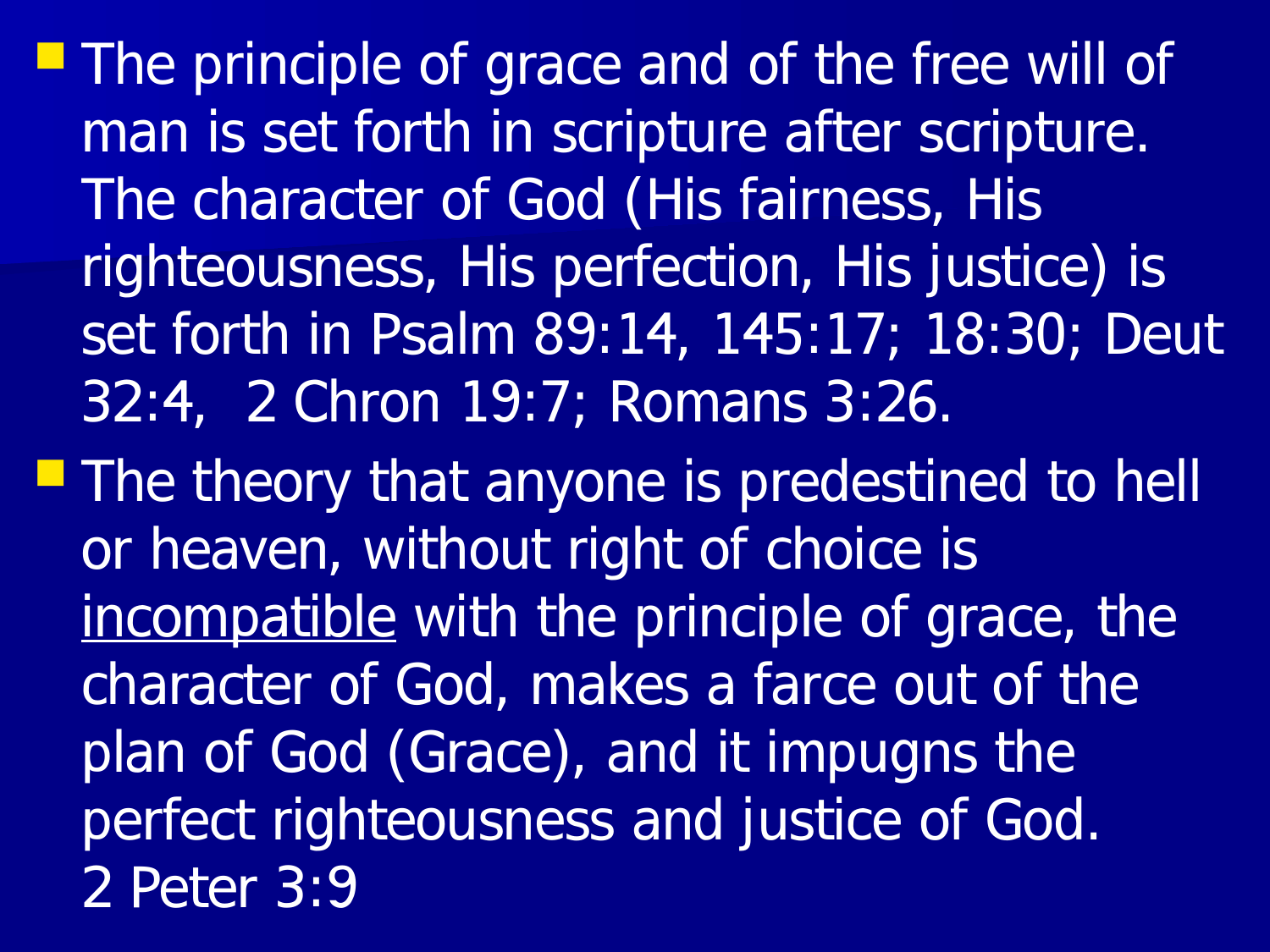

The principle of grace and of the free will of man is set forth in scripture after scripture. The character of God (His fairness, His righteousness, His perfection, His justice) is set forth in Psalm 89:14, 145:17; 18:30; Deut 32:4,  2 Chron 19:7; Romans 3:26.
The theory that anyone is predestined to hell or heaven, without right of choice is incompatible with the principle of grace, the character of God, makes a farce out of the plan of God (Grace), and it impugns the perfect righteousness and justice of God.       2 Peter 3:9